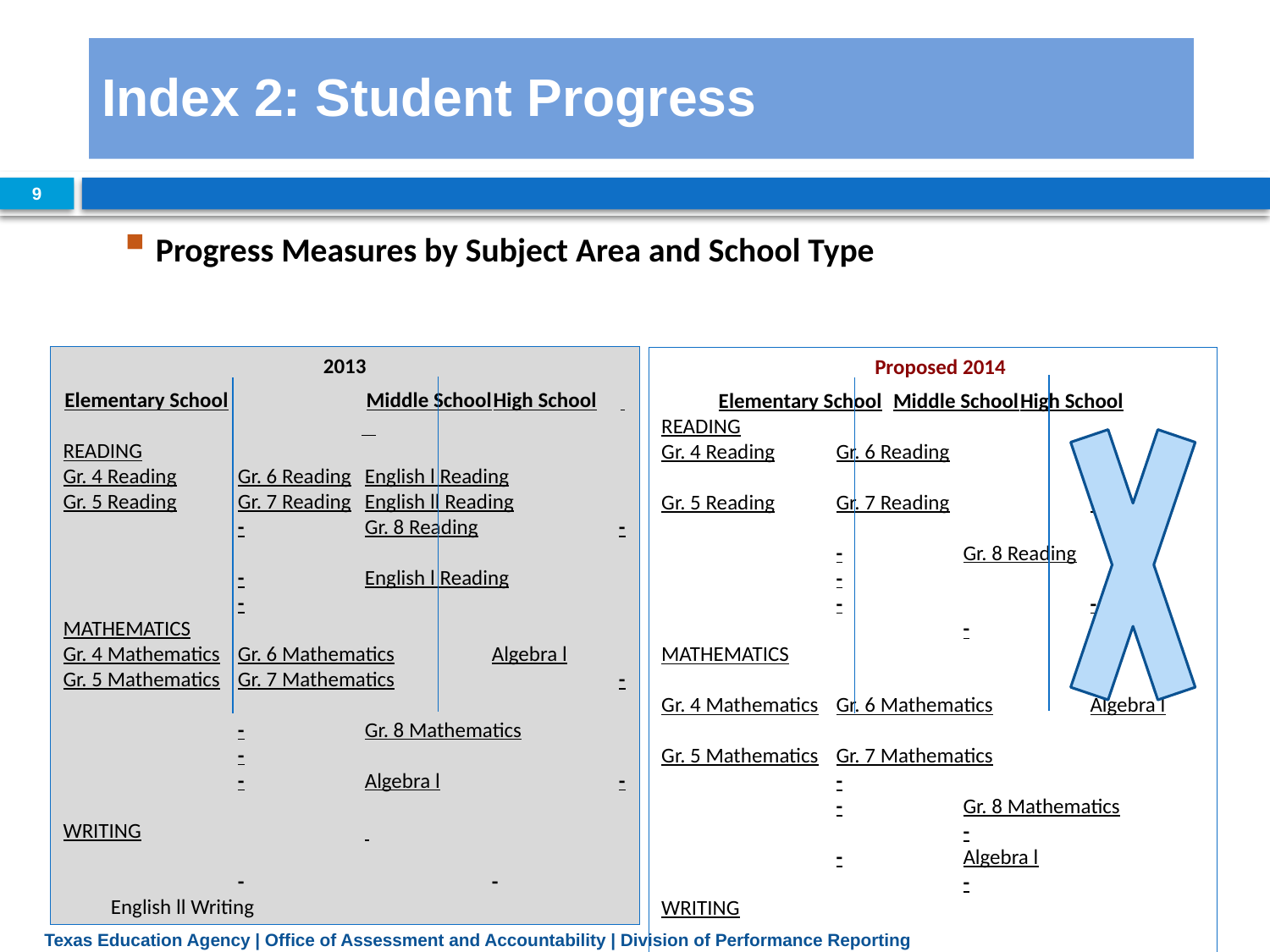

# Index 2: Student Progress
9
Progress Measures by Subject Area and School Type

2013

Elementary School		Middle School	High School
READING
Gr. 4 Reading	Gr. 6 Reading	English l Reading
Gr. 5 Reading	Gr. 7 Reading	English ll Reading
		-	Gr. 8 Reading		-
		-	English l Reading		-
MATHEMATICS
Gr. 4 Mathematics	Gr. 6 Mathematics	Algebra l
Gr. 5 Mathematics	Gr. 7 Mathematics		-
		-	Gr. 8 Mathematics		-
		-	Algebra l		-
WRITING
		-		-	English ll Writing
Proposed 2014

Elementary School	Middle School	High School
READING
Gr. 4 Reading	Gr. 6 Reading		-
Gr. 5 Reading	Gr. 7 Reading		-
		-	Gr. 8 Reading		-
		-		-		-
MATHEMATICS
Gr. 4 Mathematics	Gr. 6 Mathematics	Algebra l
Gr. 5 Mathematics	Gr. 7 Mathematics		-
		-	Gr. 8 Mathematics		-
		-	Algebra l			-
WRITING
		-		-		-
Texas Education Agency | Office of Assessment and Accountability | Division of Performance Reporting